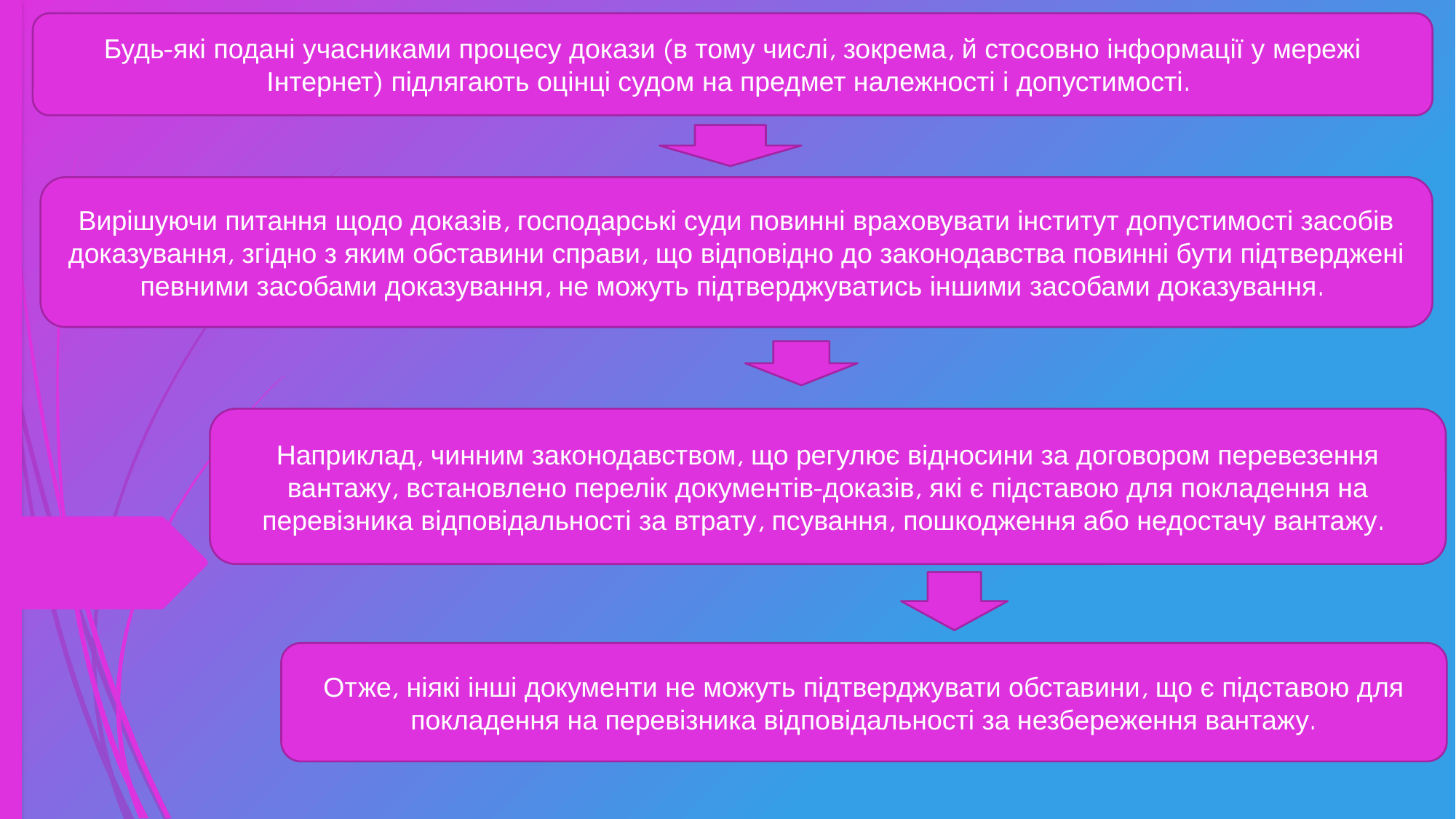

Будь-які подані учасниками процесу докази (в тому числі, зокрема, й стосовно інформації у мережі Інтернет) підлягають оцінці судом на предмет належності і допустимості.

Вирішуючи питання щодо доказів, господарські суди повинні враховувати інститут допустимості засобів доказування, згідно з яким обставини справи, що відповідно до законодавства повинні бути підтверджені певними засобами доказування, не можуть підтверджуватись іншими засобами доказування.

Наприклад, чинним законодавством, що регулює відносини за договором перевезення вантажу, встановлено перелік документів-доказів, які є підставою для покладення на перевізника відповідальності за втрату, псування, пошкодження або недостачу вантажу.

Отже, ніякі інші документи не можуть підтверджувати обставини, що є підставою для покладення на перевізника відповідальності за незбереження вантажу.